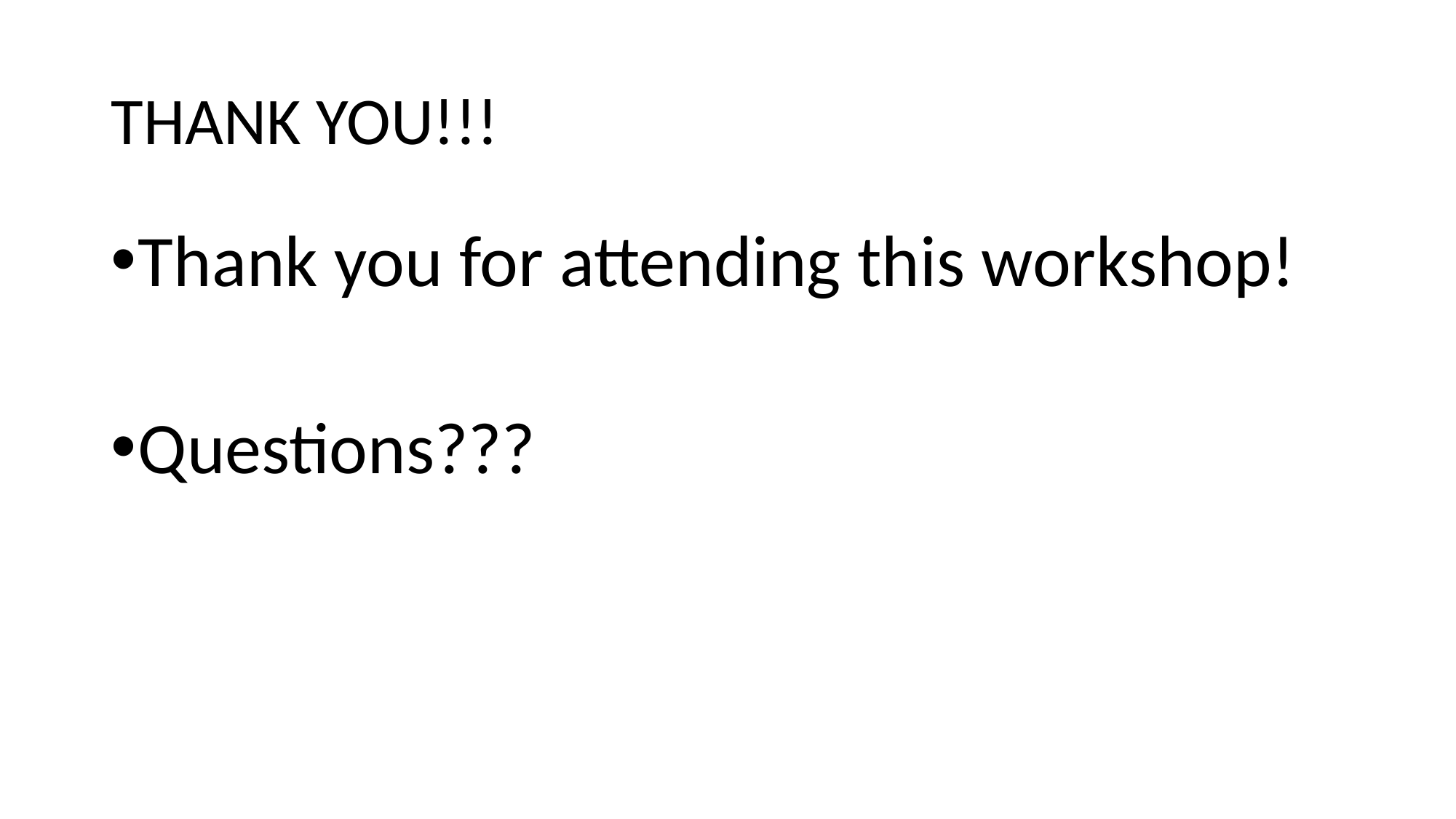

# THANK YOU!!!
Thank you for attending this workshop!

Questions???